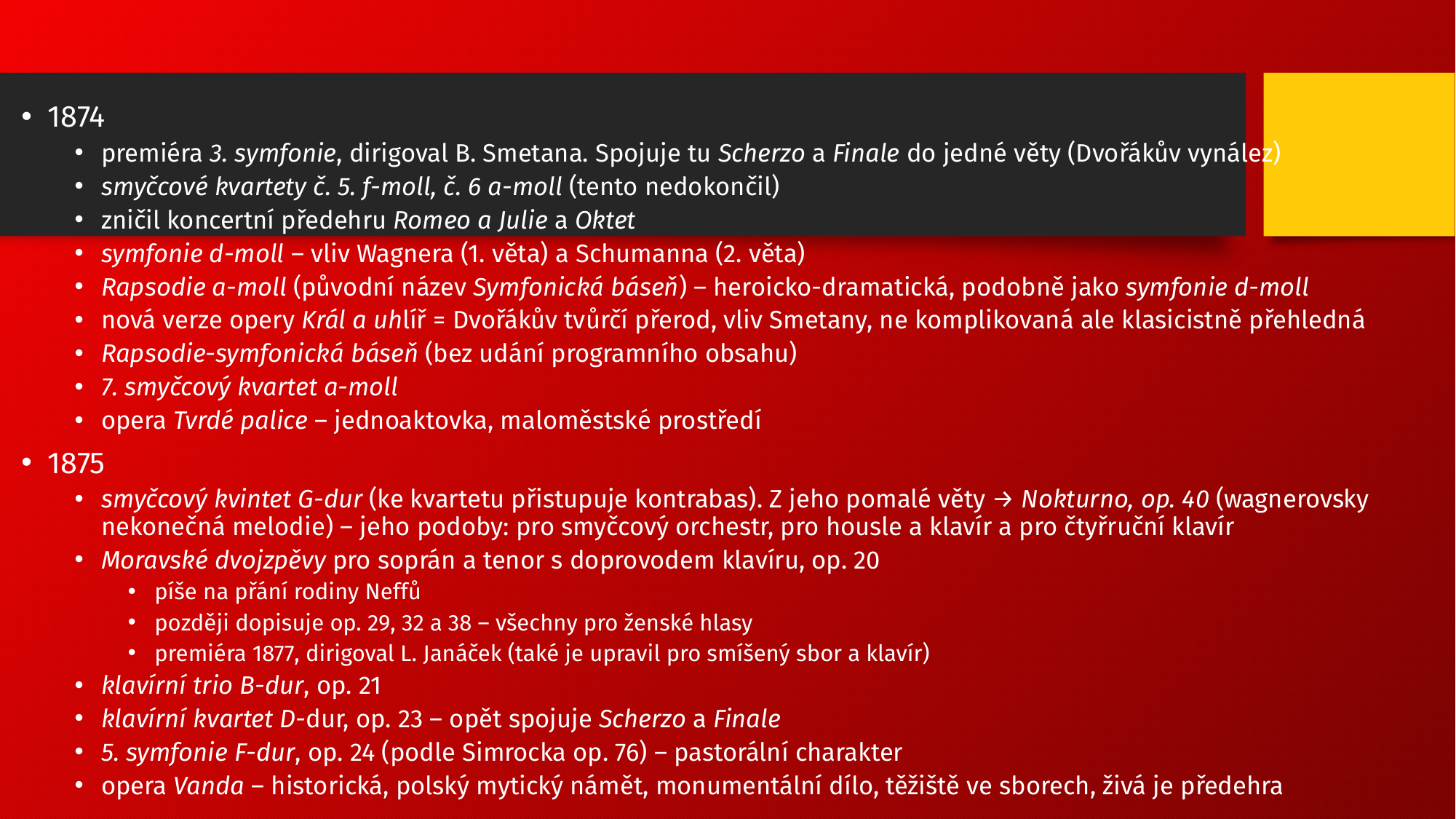

1874
premiéra 3. symfonie, dirigoval B. Smetana. Spojuje tu Scherzo a Finale do jedné věty (Dvořákův vynález)
smyčcové kvartety č. 5. f-moll, č. 6 a-moll (tento nedokončil)
zničil koncertní předehru Romeo a Julie a Oktet
symfonie d-moll – vliv Wagnera (1. věta) a Schumanna (2. věta)
Rapsodie a-moll (původní název Symfonická báseň) – heroicko-dramatická, podobně jako symfonie d-moll
nová verze opery Král a uhlíř = Dvořákův tvůrčí přerod, vliv Smetany, ne komplikovaná ale klasicistně přehledná
Rapsodie-symfonická báseň (bez udání programního obsahu)
7. smyčcový kvartet a-moll
opera Tvrdé palice – jednoaktovka, maloměstské prostředí
1875
smyčcový kvintet G-dur (ke kvartetu přistupuje kontrabas). Z jeho pomalé věty → Nokturno, op. 40 (wagnerovsky nekonečná melodie) – jeho podoby: pro smyčcový orchestr, pro housle a klavír a pro čtyřruční klavír
Moravské dvojzpěvy pro soprán a tenor s doprovodem klavíru, op. 20
píše na přání rodiny Neffů
později dopisuje op. 29, 32 a 38 – všechny pro ženské hlasy
premiéra 1877, dirigoval L. Janáček (také je upravil pro smíšený sbor a klavír)
klavírní trio B-dur, op. 21
klavírní kvartet D-dur, op. 23 – opět spojuje Scherzo a Finale
5. symfonie F-dur, op. 24 (podle Simrocka op. 76) – pastorální charakter
opera Vanda – historická, polský mytický námět, monumentální dílo, těžiště ve sborech, živá je předehra